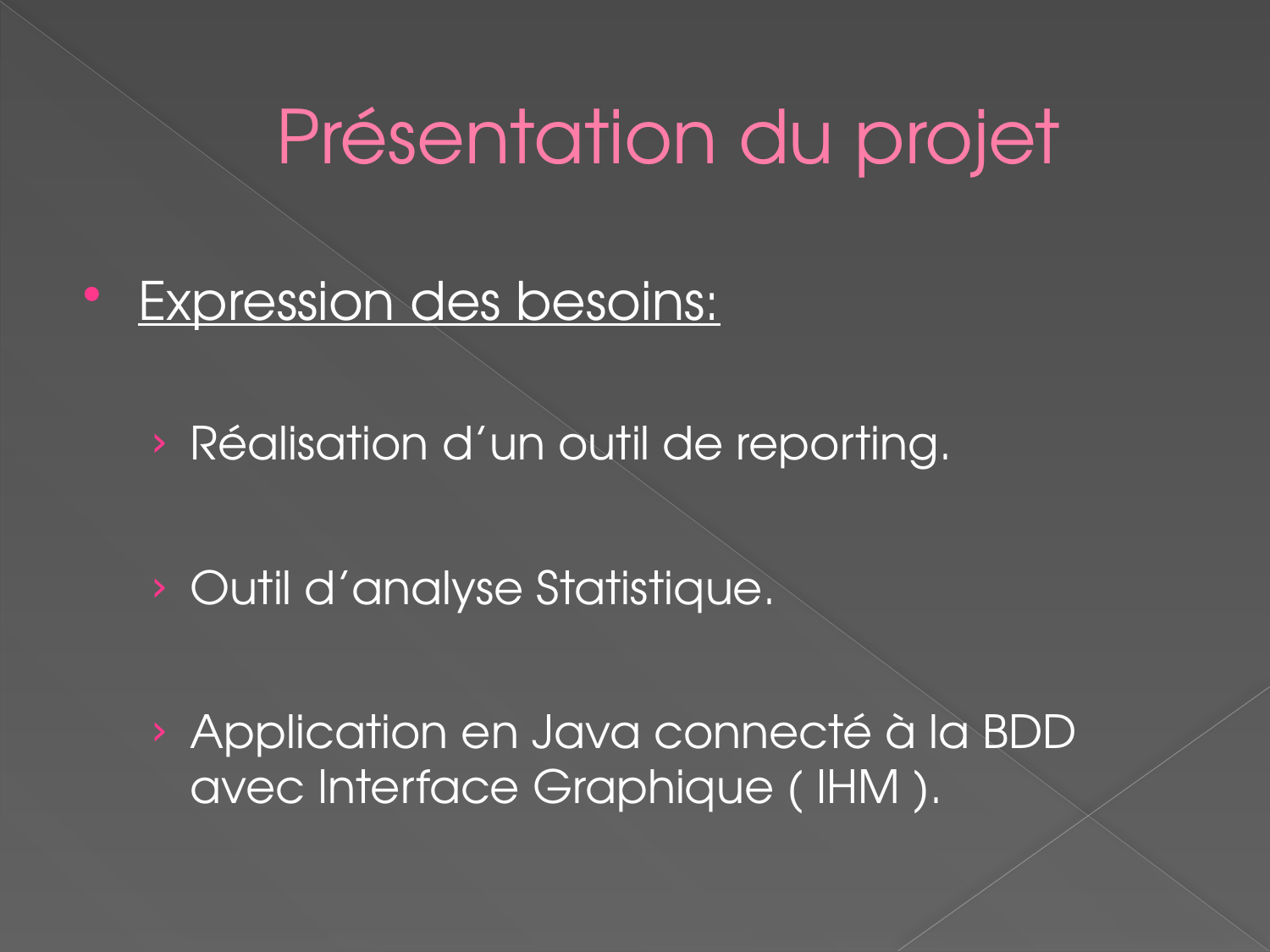

# Présentation du projet
Expression des besoins:

Réalisation d’un outil de reporting.

Outil d’analyse Statistique.

Application en Java connecté à la BDD avec Interface Graphique ( IHM ).